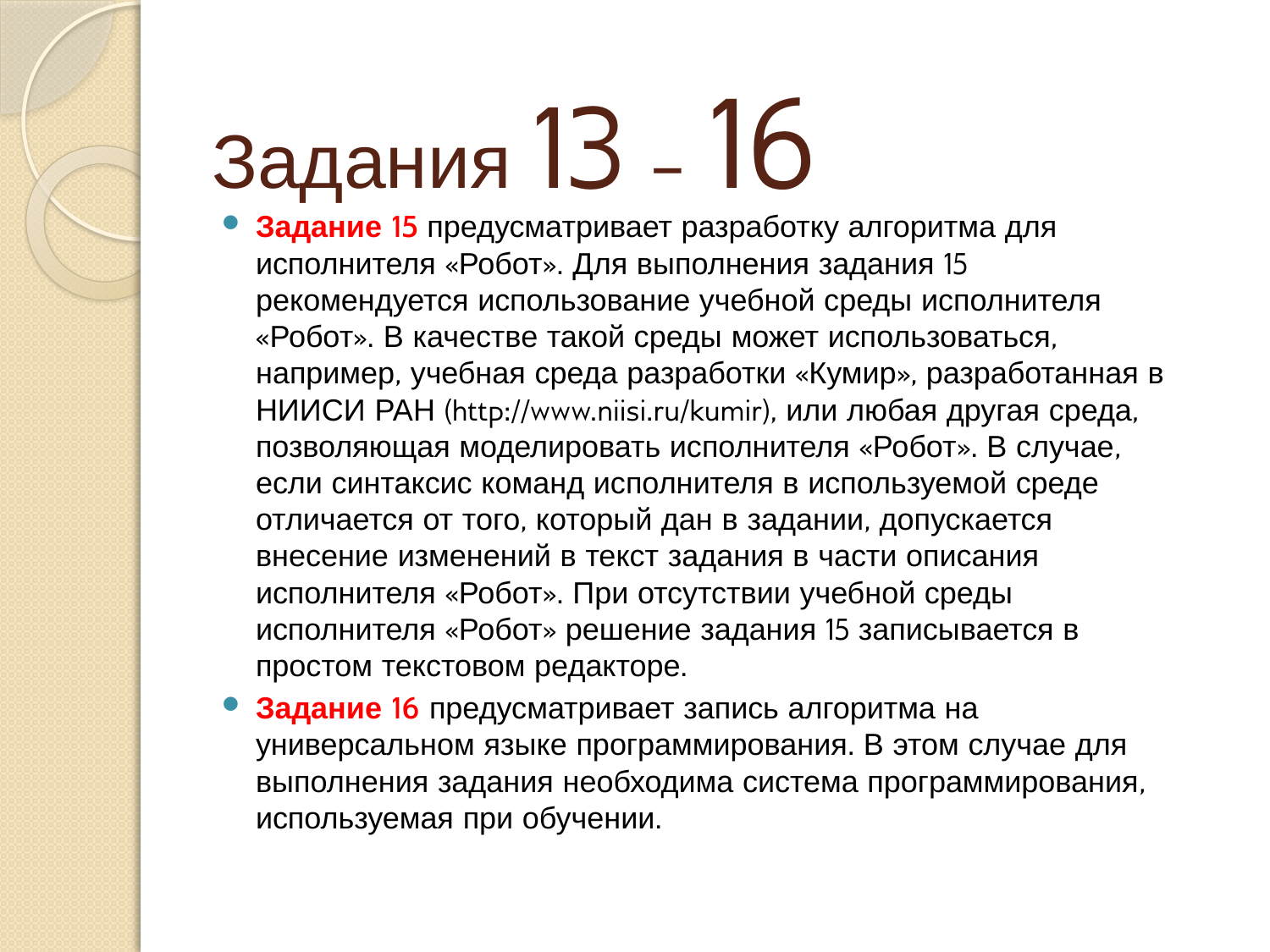

# Задания 13 – 16
Задание 15 предусматривает разработку алгоритма для исполнителя «Робот». Для выполнения задания 15 рекомендуется использование учебной среды исполнителя «Робот». В качестве такой среды может использоваться, например, учебная среда разработки «Кумир», разработанная в НИИСИ РАН (http://www.niisi.ru/kumir), или любая другая среда, позволяющая моделировать исполнителя «Робот». В случае, если синтаксис команд исполнителя в используемой среде отличается от того, который дан в задании, допускается внесение изменений в текст задания в части описания исполнителя «Робот». При отсутствии учебной среды исполнителя «Робот» решение задания 15 записывается в простом текстовом редакторе.
Задание 16 предусматривает запись алгоритма на универсальном языке программирования. В этом случае для выполнения задания необходима система программирования, используемая при обучении.